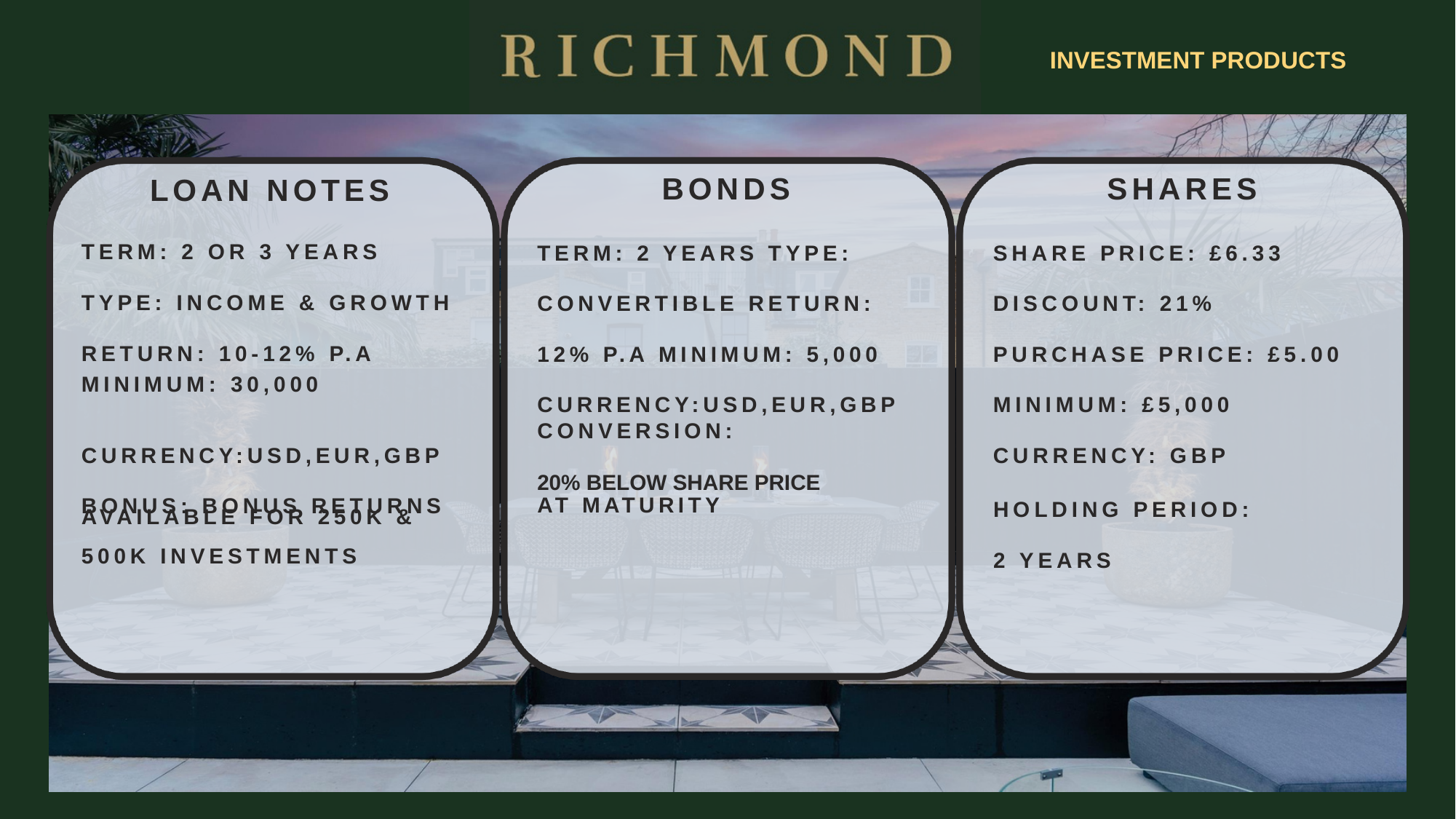

INVESTMENT PRODUCTS

BONDS
SHARES
LOAN NOTES
TERM: 2 OR 3 YEARS TYPE: INCOME & GROWTH RETURN: 10-12% P.A
MINIMUM: 30,000
TERM: 2 YEARS TYPE: CONVERTIBLE RETURN: 12% P.A MINIMUM: 5,000 CURRENCY:USD,EUR,GBP
CONVERSION:

20% BELOW SHARE PRICE
AT MATURITY
SHARE PRICE: £6.33 DISCOUNT: 21% PURCHASE PRICE: £5.00 MINIMUM: £5,000 CURRENCY: GBP
CURRENCY:USD,EUR,GBP BONUS: BONUS RETURNS
AVAILABLE FOR 250K &
500K INVESTMENTS
HOLDING PERIOD: 2 YEARS